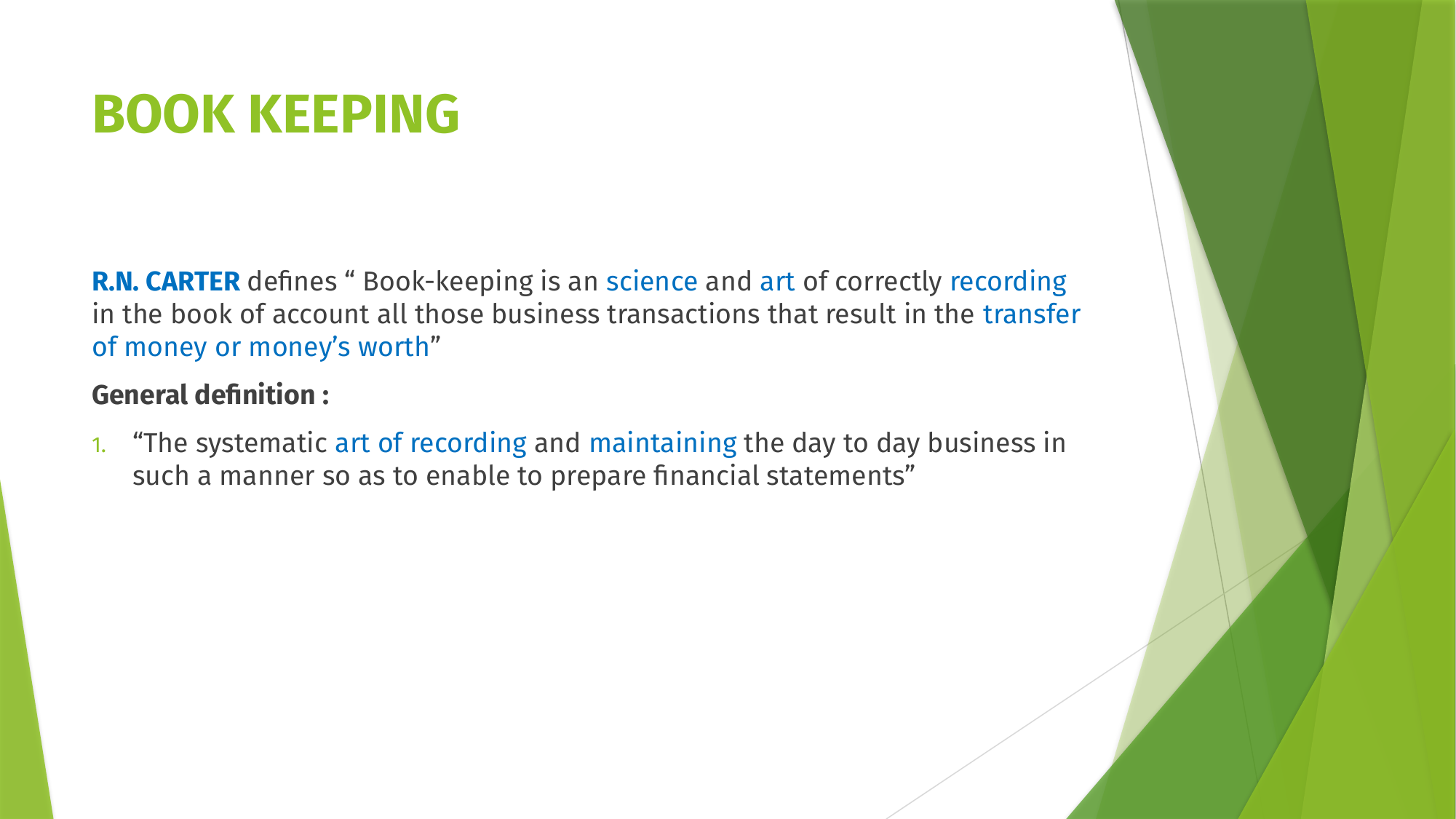

# BOOK KEEPING
R.N. CARTER defines “ Book-keeping is an science and art of correctly recording in the book of account all those business transactions that result in the transfer of money or money’s worth”
General definition :
“The systematic art of recording and maintaining the day to day business in such a manner so as to enable to prepare financial statements”